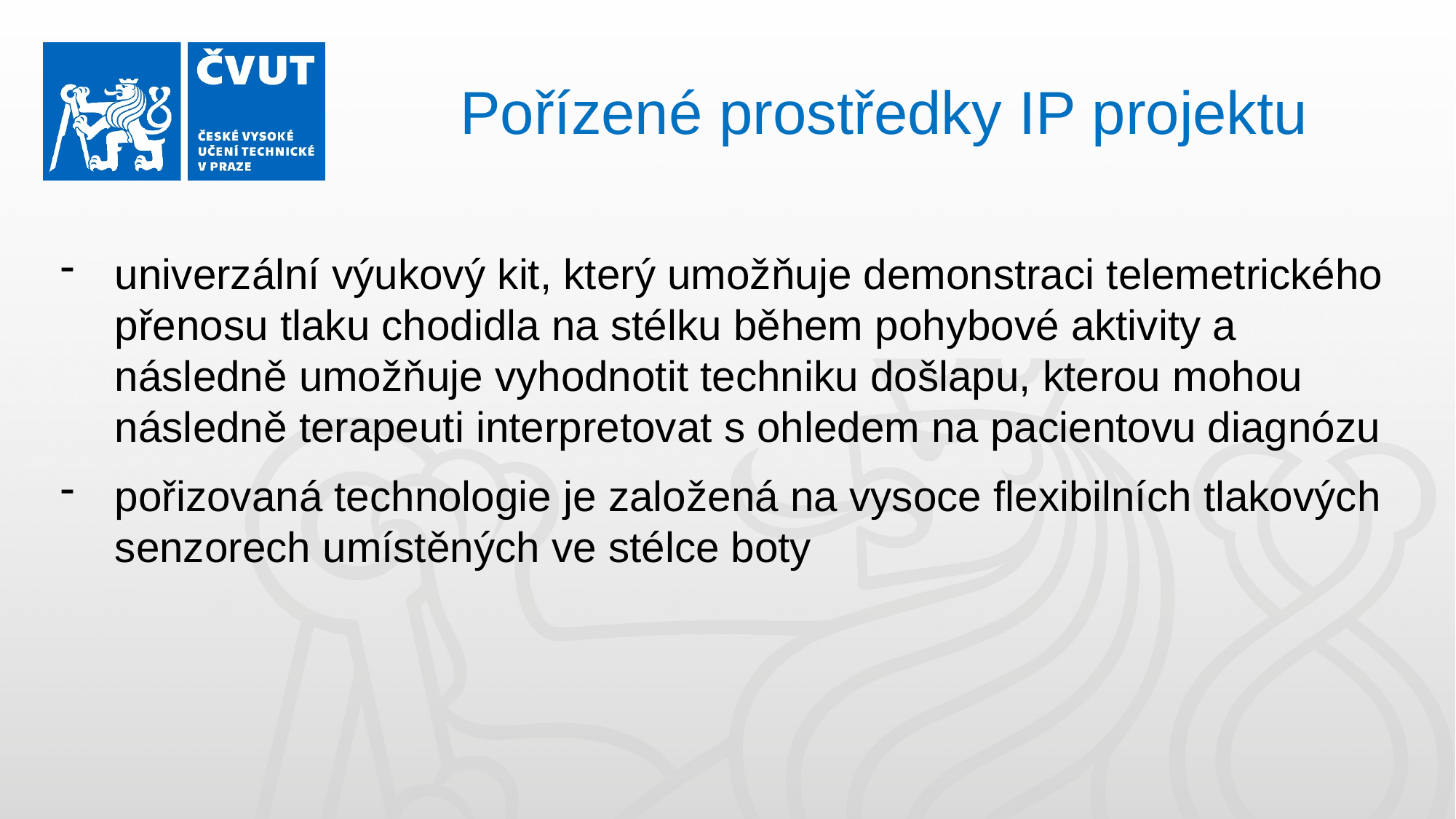

Pořízené prostředky IP projektu
univerzální výukový kit, který umožňuje demonstraci telemetrického přenosu tlaku chodidla na stélku během pohybové aktivity a následně umožňuje vyhodnotit techniku došlapu, kterou mohou následně terapeuti interpretovat s ohledem na pacientovu diagnózu
pořizovaná technologie je založená na vysoce flexibilních tlakových senzorech umístěných ve stélce boty